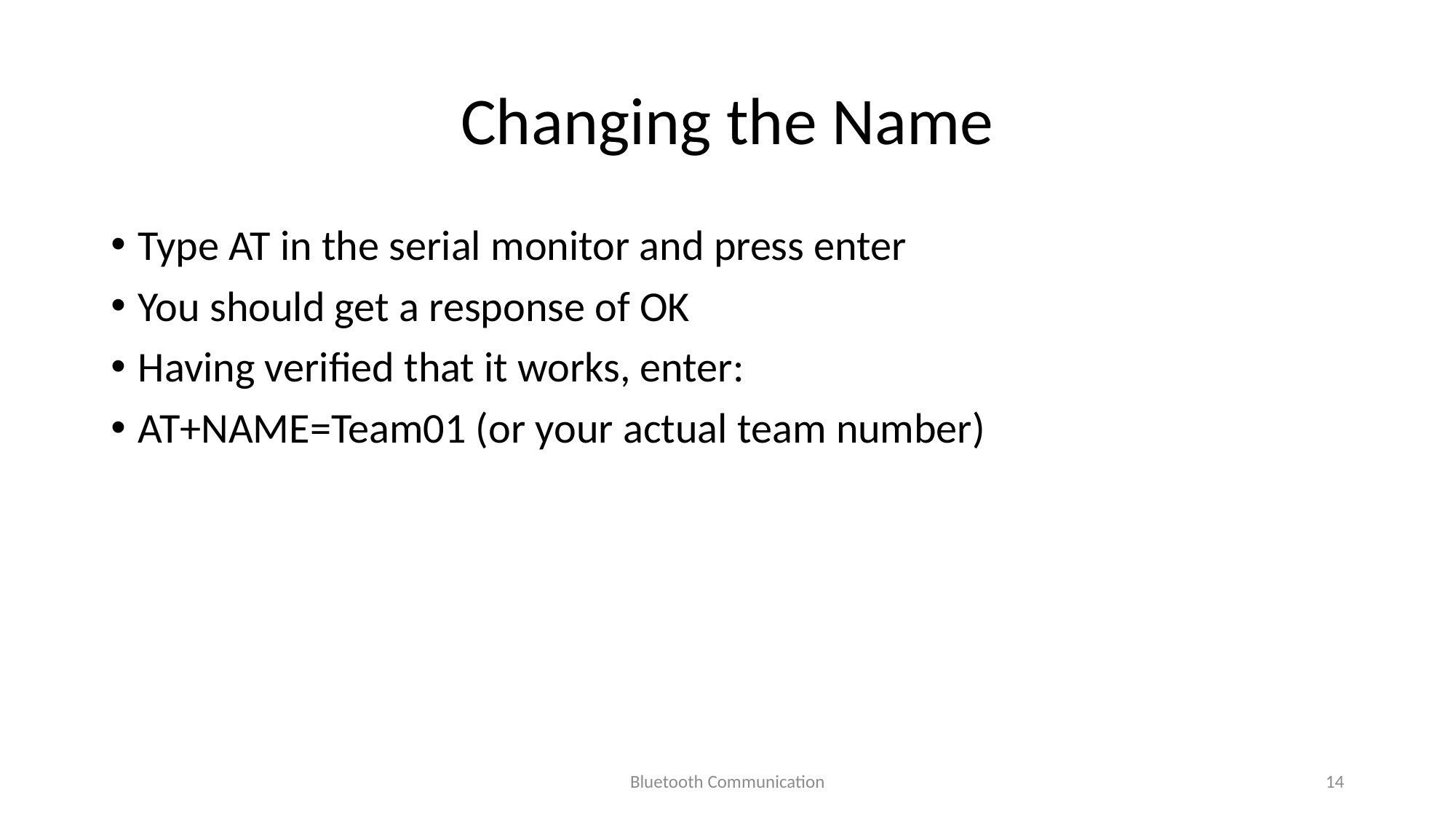

# Changing the Name
Type AT in the serial monitor and press enter
You should get a response of OK
Having verified that it works, enter:
AT+NAME=Team01 (or your actual team number)
Bluetooth Communication
14